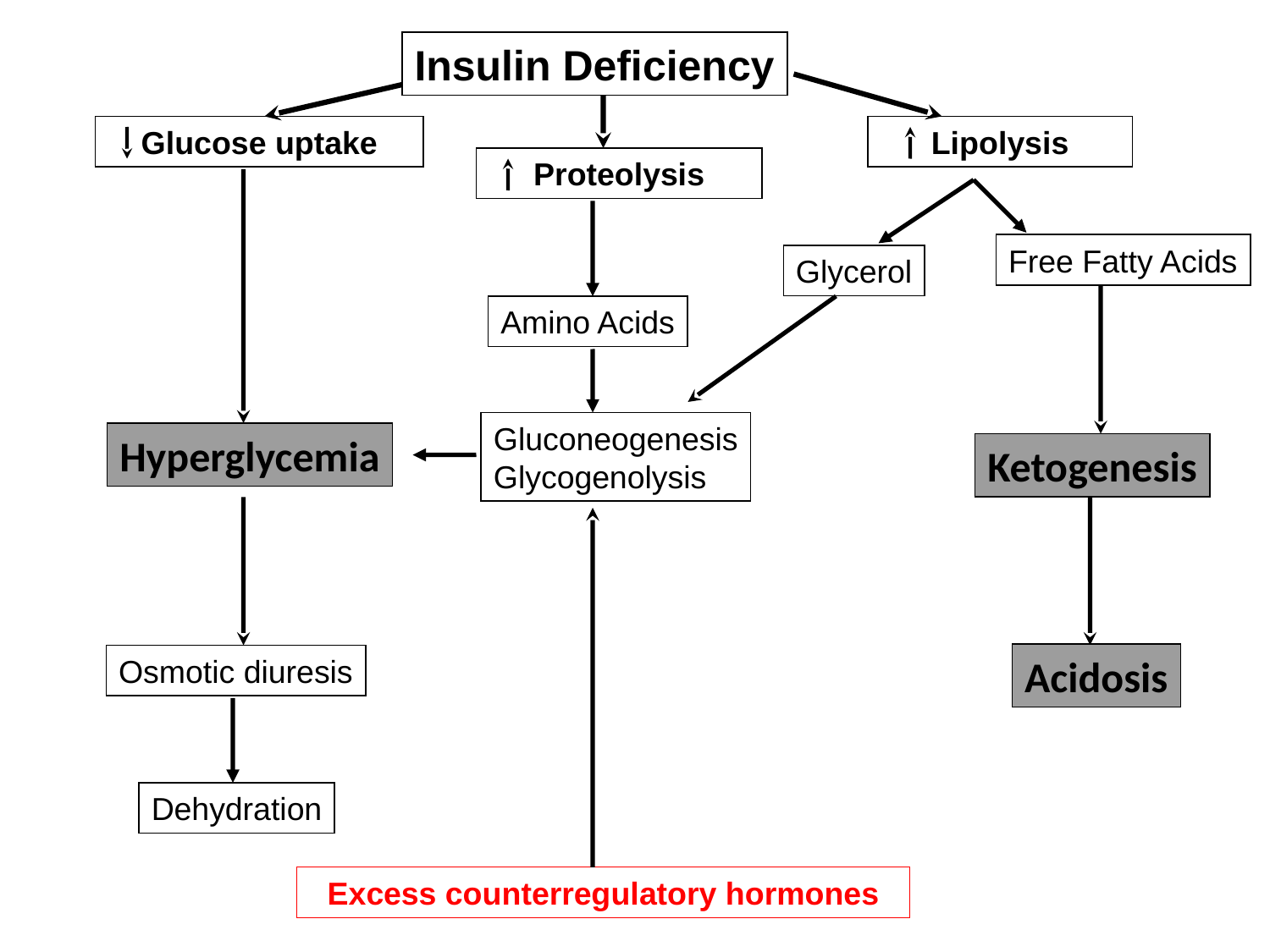

Insulin Deficiency

Glucose uptake
Lipolysis

Proteolysis

Free Fatty Acids
Glycerol

Amino Acids

Gluconeogenesis
Glycogenolysis
Hyperglycemia
Ketogenesis

Acidosis
Osmotic diuresis

Dehydration
Excess counterregulatory hormones